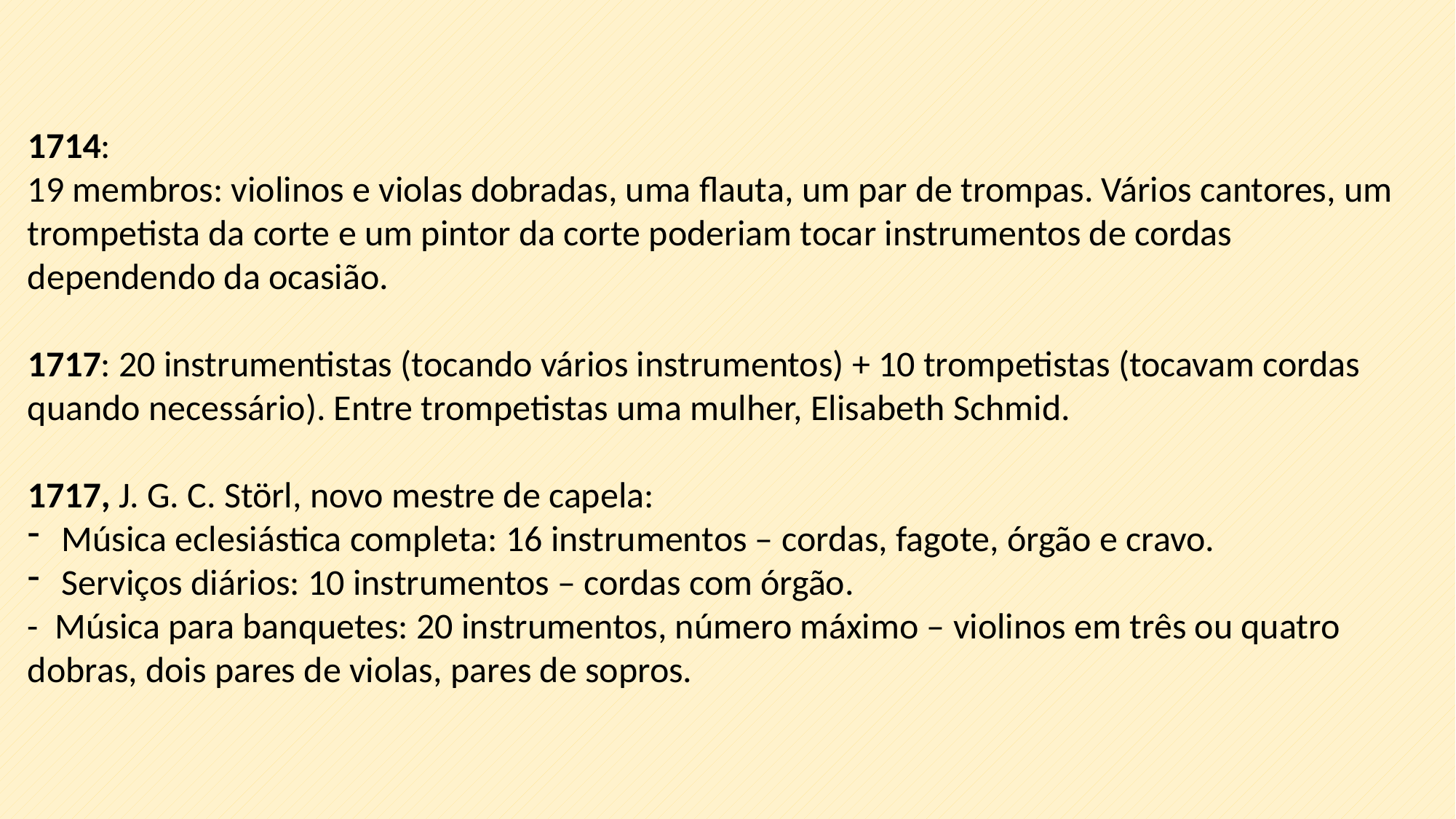

﻿1714:
19 membros: violinos e violas dobradas, uma flauta, um par de trompas. Vários cantores, um trompetista da corte e um pintor da corte poderiam tocar instrumentos de cordas dependendo da ocasião.

1717: 20 instrumentistas (tocando vários instrumentos) + 10 trompetistas (tocavam cordas quando necessário). Entre trompetistas uma mulher, Elisabeth Schmid.

1717, J. G. C. Störl, novo mestre de capela:
Música eclesiástica completa: 16 instrumentos – cordas, fagote, órgão e cravo.
Serviços diários: 10 instrumentos – cordas com órgão.
-  Música para banquetes: 20 instrumentos, número máximo – violinos em três ou quatro dobras, dois pares de violas, pares de sopros.
﻿